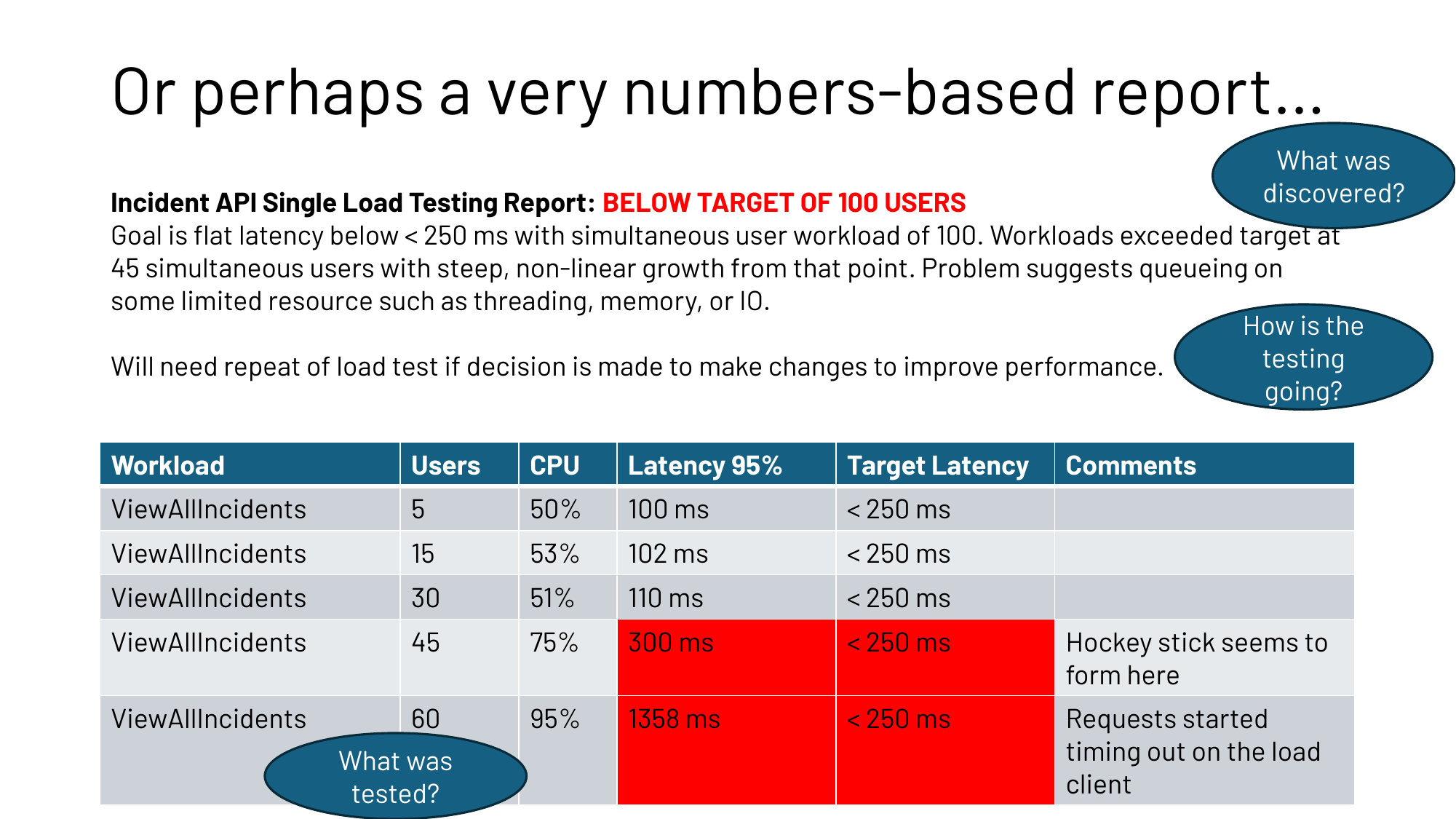

# Or perhaps a very numbers-based report…
What was discovered?
Incident API Single Load Testing Report: BELOW TARGET OF 100 USERS
Goal is flat latency below < 250 ms with simultaneous user workload of 100. Workloads exceeded target at 45 simultaneous users with steep, non-linear growth from that point. Problem suggests queueing on some limited resource such as threading, memory, or IO.

Will need repeat of load test if decision is made to make changes to improve performance.
How is the testing going?
| Workload | Users | CPU | Latency 95% | Target Latency | Comments |
| --- | --- | --- | --- | --- | --- |
| ViewAllIncidents | 5 | 50% | 100 ms | < 250 ms |  |
| ViewAllIncidents | 15 | 53% | 102 ms | < 250 ms |  |
| ViewAllIncidents | 30 | 51% | 110 ms | < 250 ms |  |
| ViewAllIncidents | 45 | 75% | 300 ms | < 250 ms | Hockey stick seems to form here |
| ViewAllIncidents | 60 | 95% | 1358 ms | < 250 ms | Requests started timing out on the load client |
What was tested?